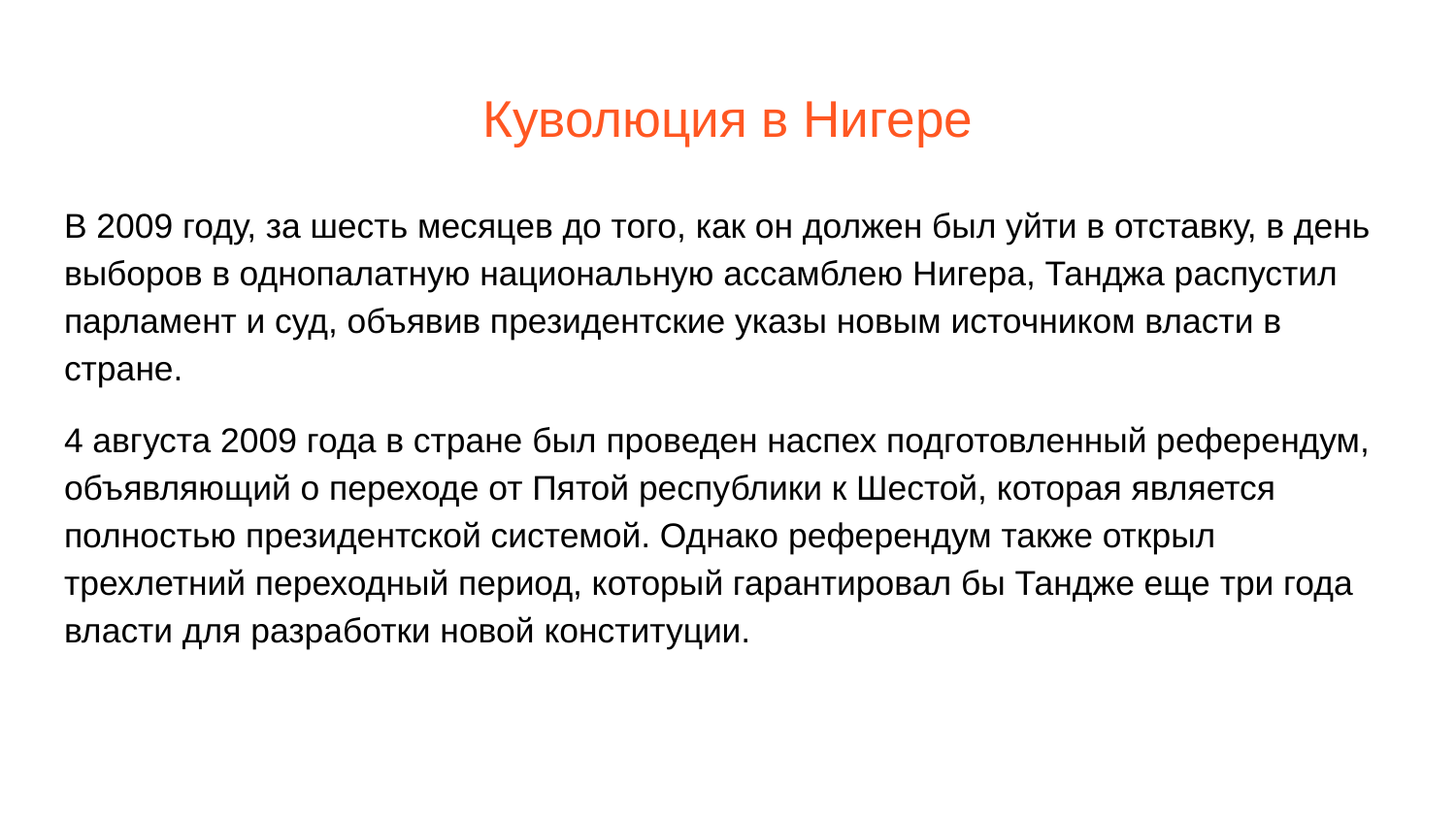

# Куволюция в Нигере
В 2009 году, за шесть месяцев до того, как он должен был уйти в отставку, в день выборов в однопалатную национальную ассамблею Нигера, Танджа распустил парламент и суд, объявив президентские указы новым источником власти в стране.
4 августа 2009 года в стране был проведен наспех подготовленный референдум, объявляющий о переходе от Пятой республики к Шестой, которая является полностью президентской системой. Однако референдум также открыл трехлетний переходный период, который гарантировал бы Тандже еще три года власти для разработки новой конституции.